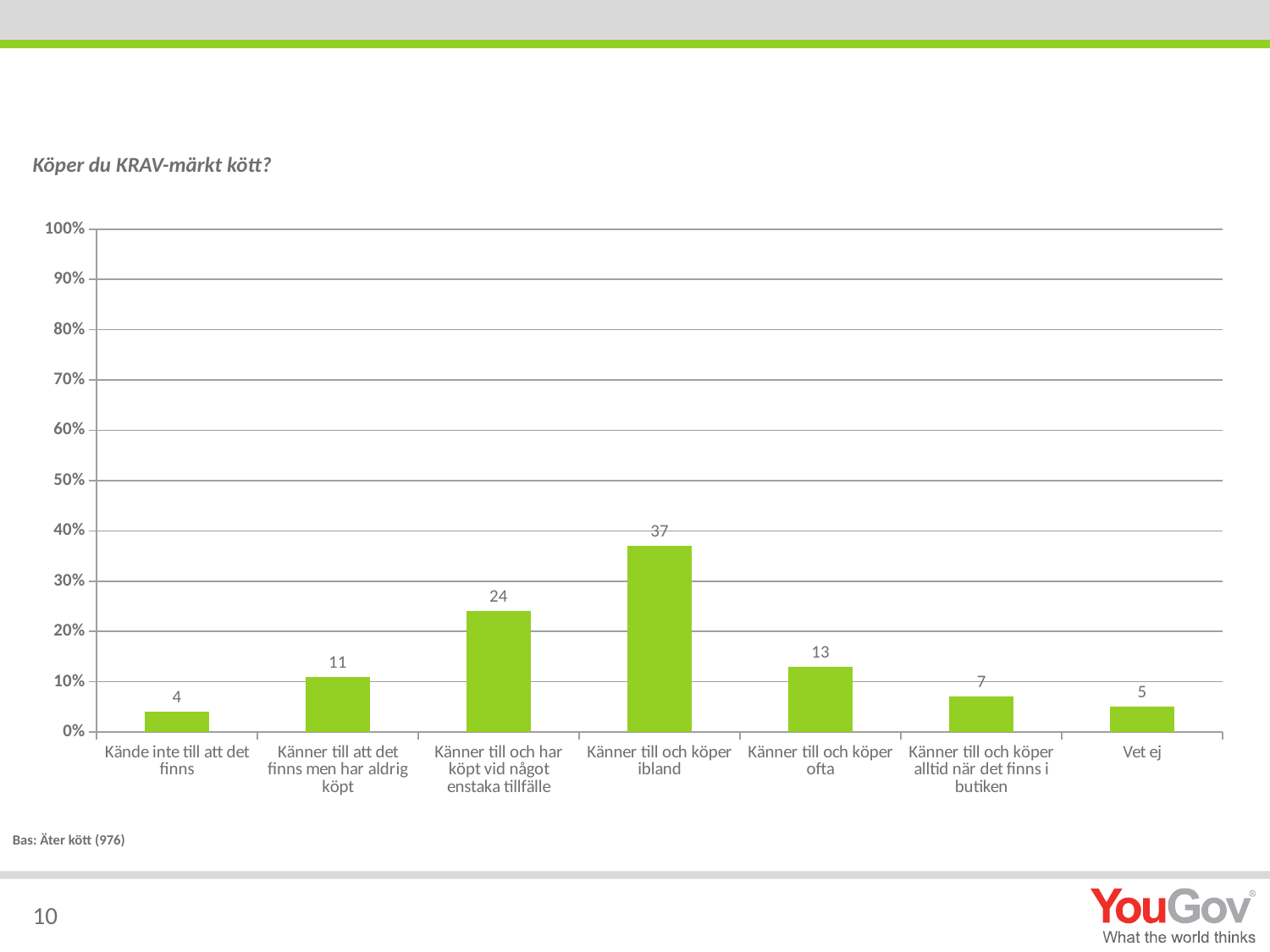

#
Köper du KRAV-märkt kött?

### Chart

| Category | Total |
|---|---|
| Kände inte till att det finns | 4.0 |
| Känner till att det finns men har aldrig köpt | 11.0 |
| Känner till och har köpt vid något enstaka tillfälle | 24.0 |
| Känner till och köper ibland | 37.0 |
| Känner till och köper ofta | 13.0 |
| Känner till och köper alltid när det finns i butiken | 7.0 |
| Vet ej | 5.0 |
Bas: Äter kött (976)
10